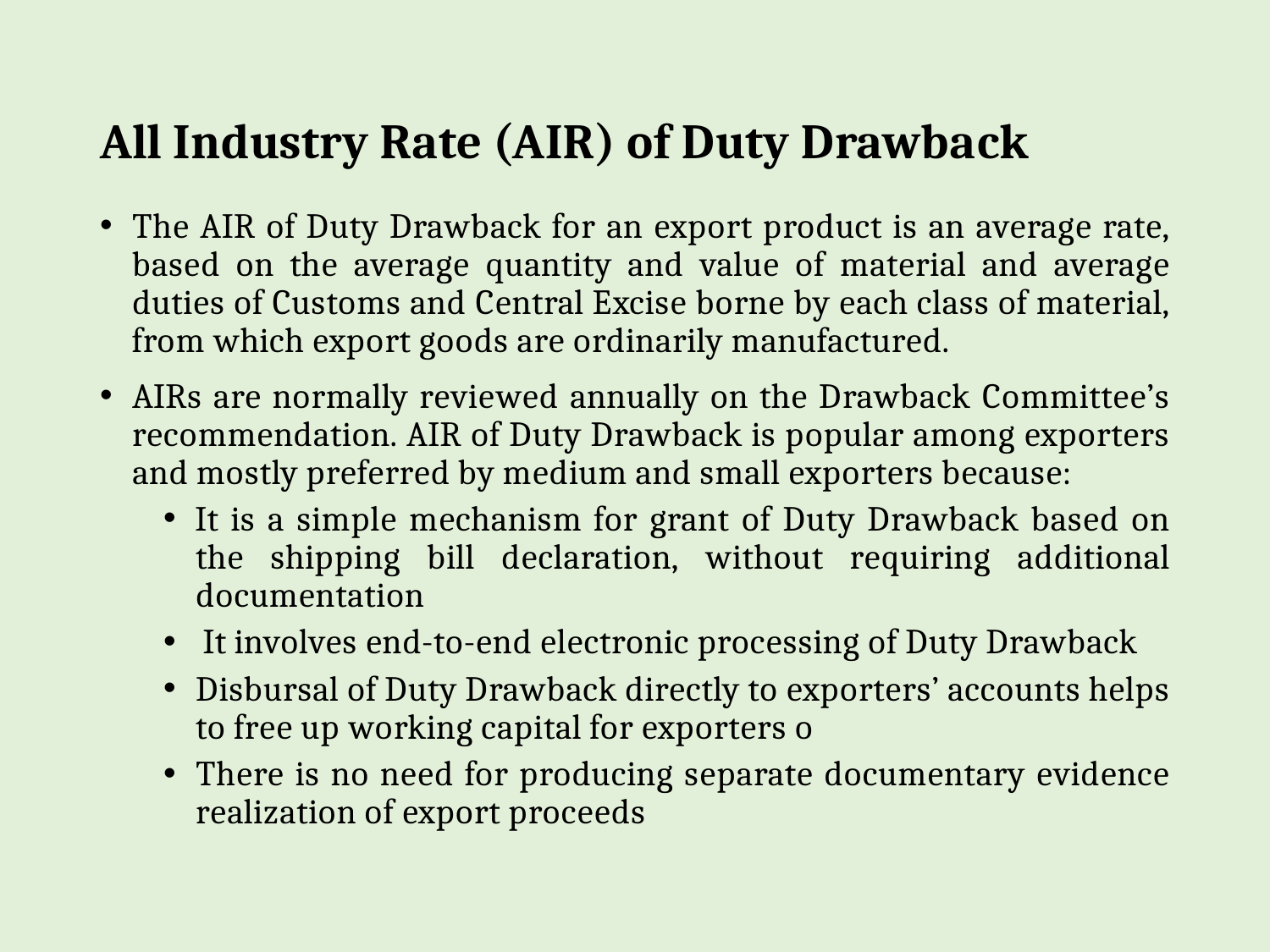

# All Industry Rate (AIR) of Duty Drawback
The AIR of Duty Drawback for an export product is an average rate, based on the average quantity and value of material and average duties of Customs and Central Excise borne by each class of material, from which export goods are ordinarily manufactured.
AIRs are normally reviewed annually on the Drawback Committee’s recommendation. AIR of Duty Drawback is popular among exporters and mostly preferred by medium and small exporters because:
It is a simple mechanism for grant of Duty Drawback based on the shipping bill declaration, without requiring additional documentation
 It involves end-to-end electronic processing of Duty Drawback
Disbursal of Duty Drawback directly to exporters’ accounts helps to free up working capital for exporters o
There is no need for producing separate documentary evidence realization of export proceeds